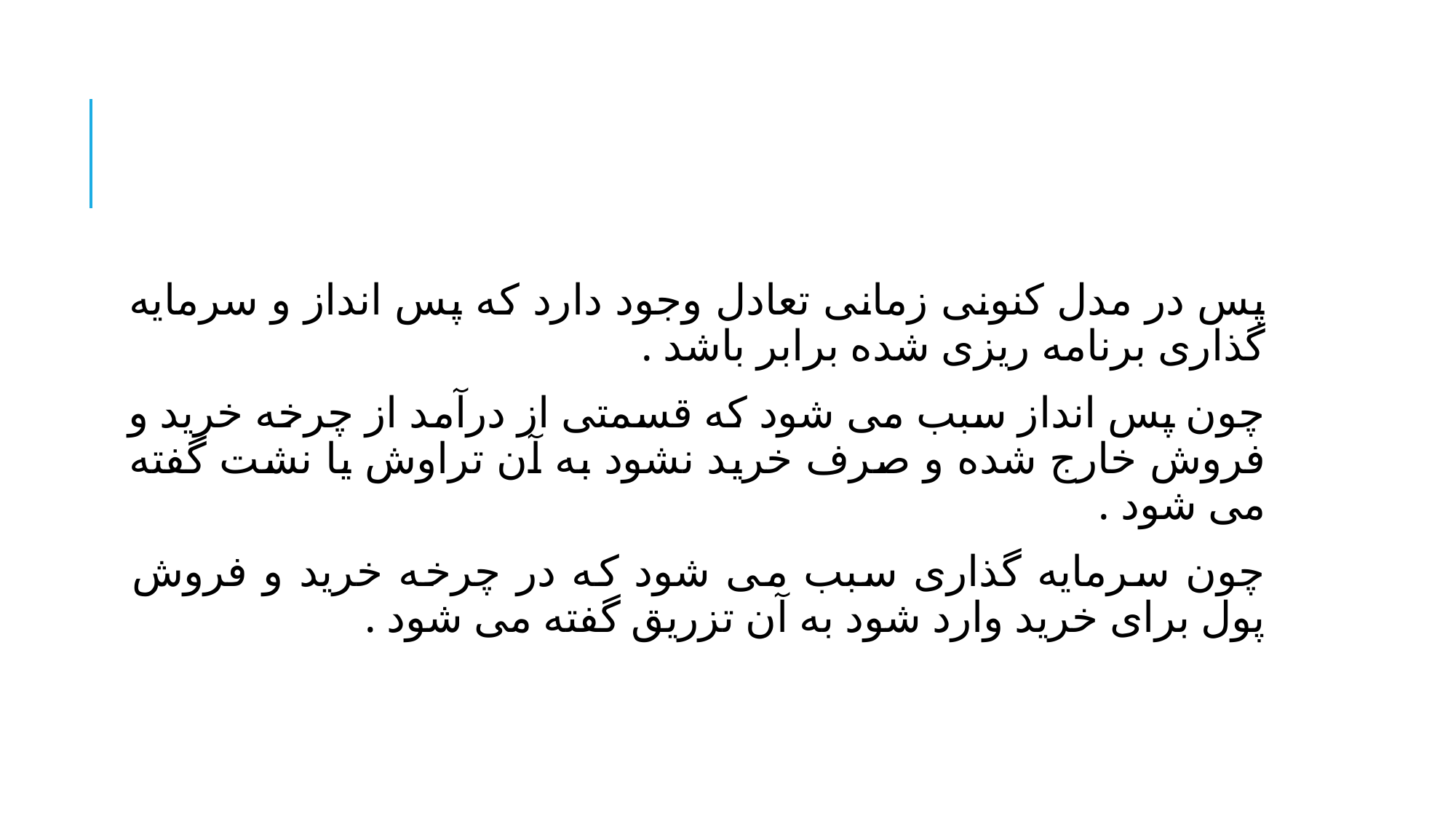

#
پس در مدل کنونی زمانی تعادل وجود دارد که پس انداز و سرمایه گذاری برنامه ریزی شده برابر باشد .
چون پس انداز سبب می شود که قسمتی از درآمد از چرخه خرید و فروش خارج شده و صرف خرید نشود به آن تراوش یا نشت گفته می شود .
چون سرمایه گذاری سبب می شود که در چرخه خرید و فروش پول برای خرید وارد شود به آن تزریق گفته می شود .